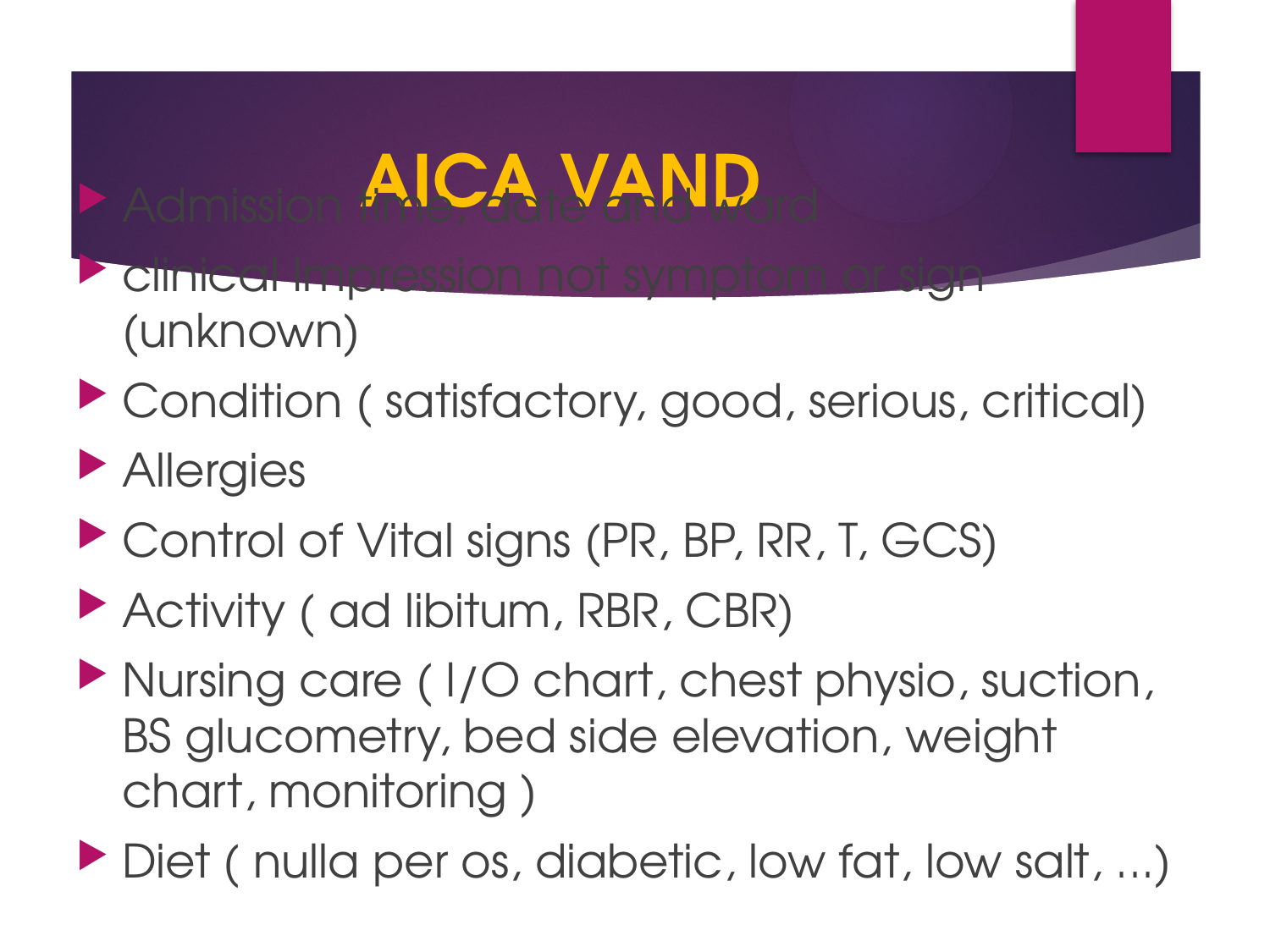

# AICA VAND
Admission time, date and ward
clinical Impression not symptom or sign (unknown)
Condition ( satisfactory, good, serious, critical)
Allergies
Control of Vital signs (PR, BP, RR, T, GCS)
Activity ( ad libitum, RBR, CBR)
Nursing care ( I/O chart, chest physio, suction, BS glucometry, bed side elevation, weight chart, monitoring )
Diet ( nulla per os, diabetic, low fat, low salt, ...)